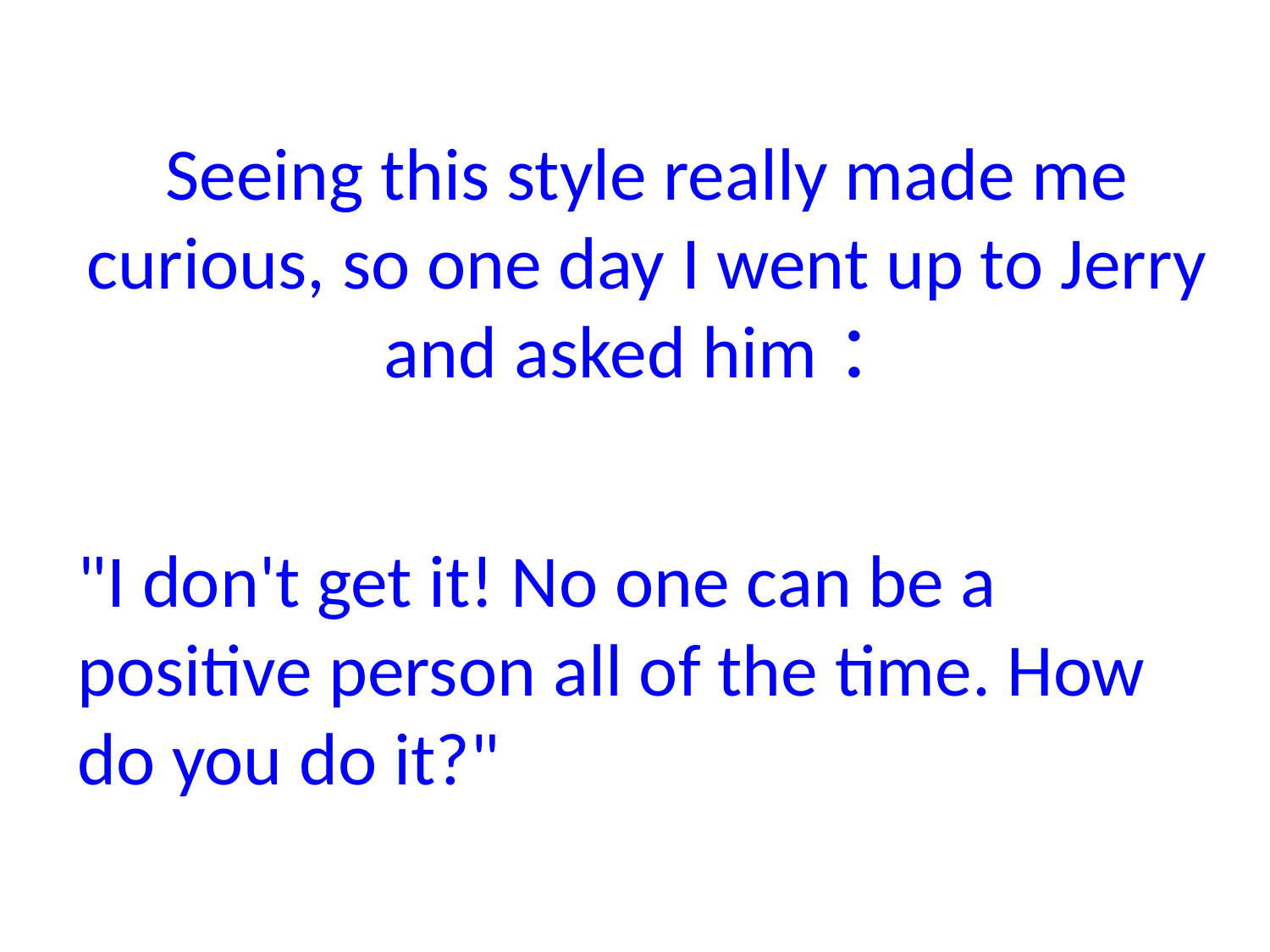

# Seeing this style really made me curious, so one day I went up to Jerry and asked him：
"I don't get it! No one can be a positive person all of the time. How do you do it?"